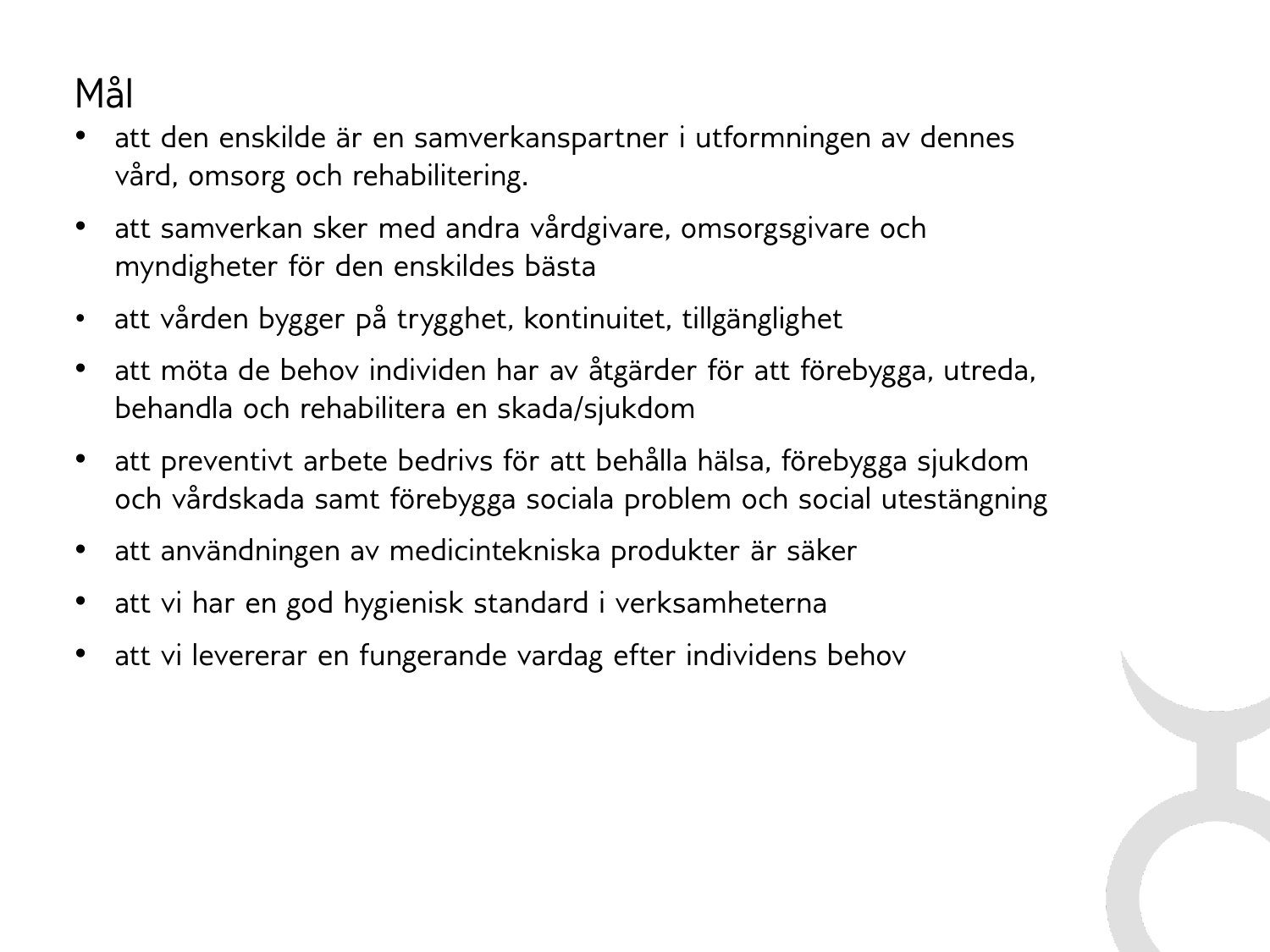

# Mål
att den enskilde är en samverkanspartner i utformningen av dennes vård, omsorg och rehabilitering.
att samverkan sker med andra vårdgivare, omsorgsgivare och myndigheter för den enskildes bästa
•   att vården bygger på trygghet, kontinuitet, tillgänglighet
att möta de behov individen har av åtgärder för att förebygga, utreda, behandla och rehabilitera en skada/sjukdom
att preventivt arbete bedrivs för att behålla hälsa, förebygga sjukdom och vårdskada samt förebygga sociala problem och social utestängning
att användningen av medicintekniska produkter är säker
att vi har en god hygienisk standard i verksamheterna
att vi levererar en fungerande vardag efter individens behov